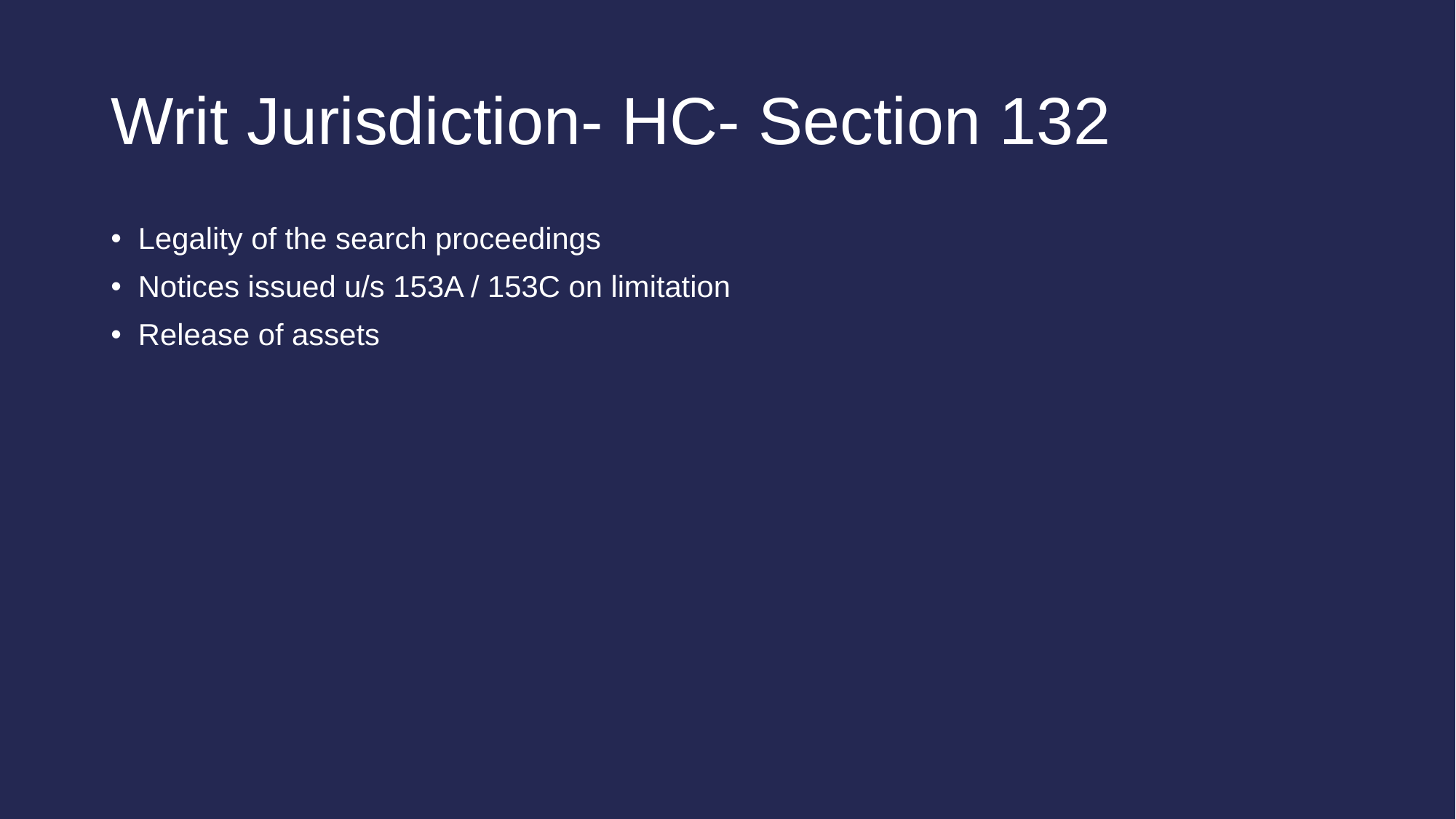

# Writ Jurisdiction- HC- Section 132
Legality of the search proceedings
Notices issued u/s 153A / 153C on limitation
Release of assets